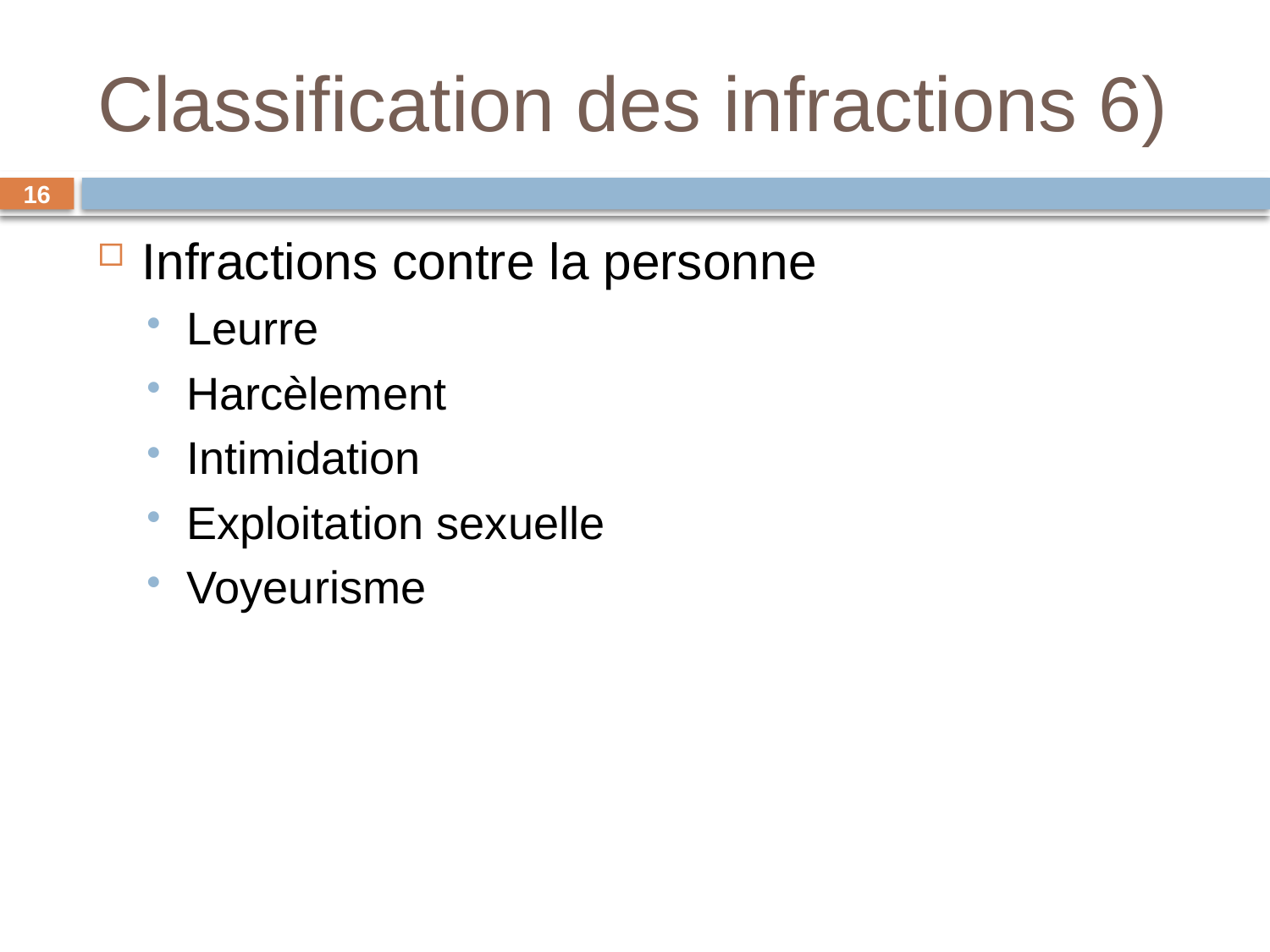

# Classification des infractions 6)
16
Infractions contre la personne
Leurre
Harcèlement
Intimidation
Exploitation sexuelle
Voyeurisme